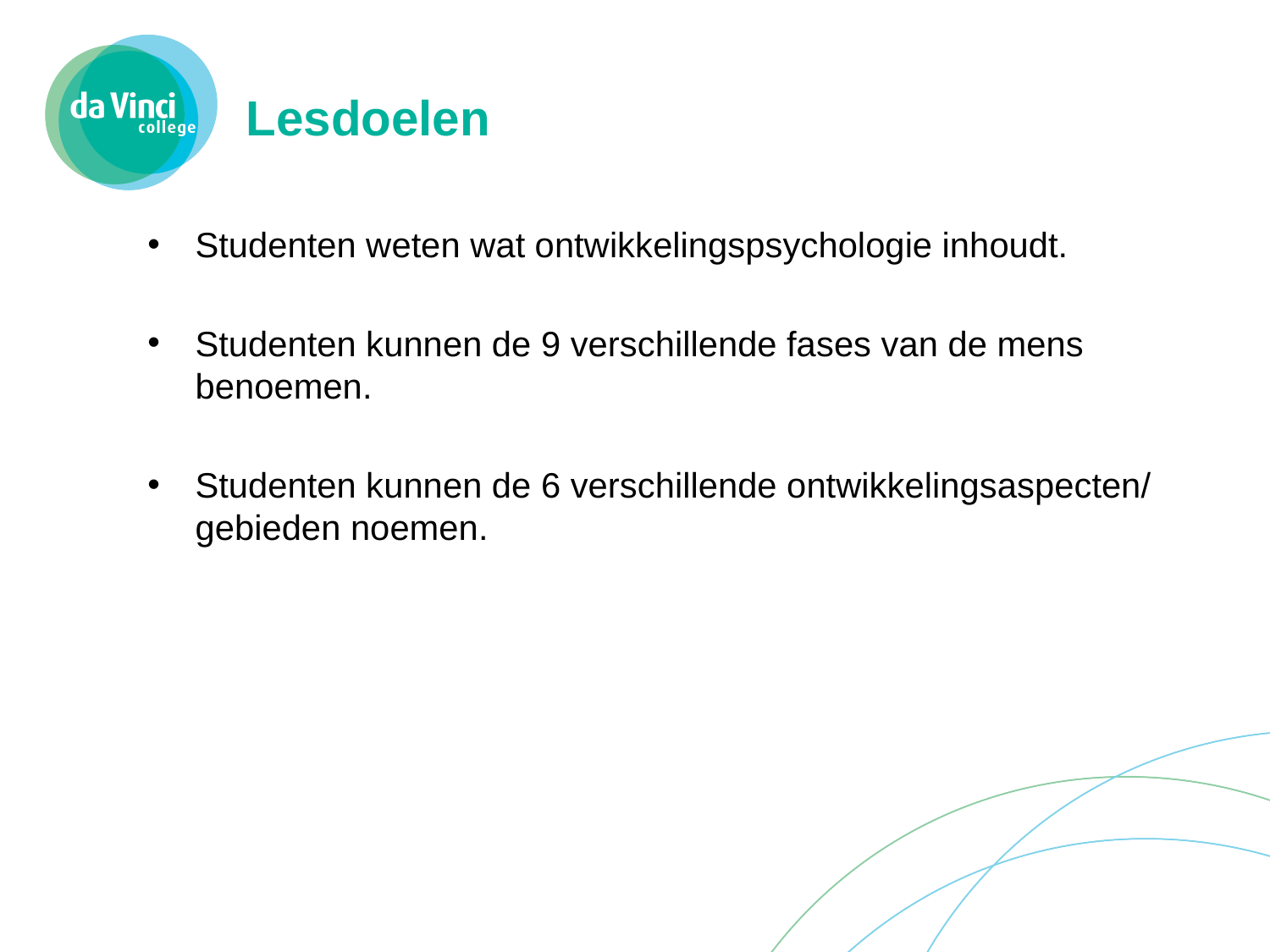

# Lesdoelen
Studenten weten wat ontwikkelingspsychologie inhoudt.

Studenten kunnen de 9 verschillende fases van de mens benoemen.

Studenten kunnen de 6 verschillende ontwikkelingsaspecten/ gebieden noemen.